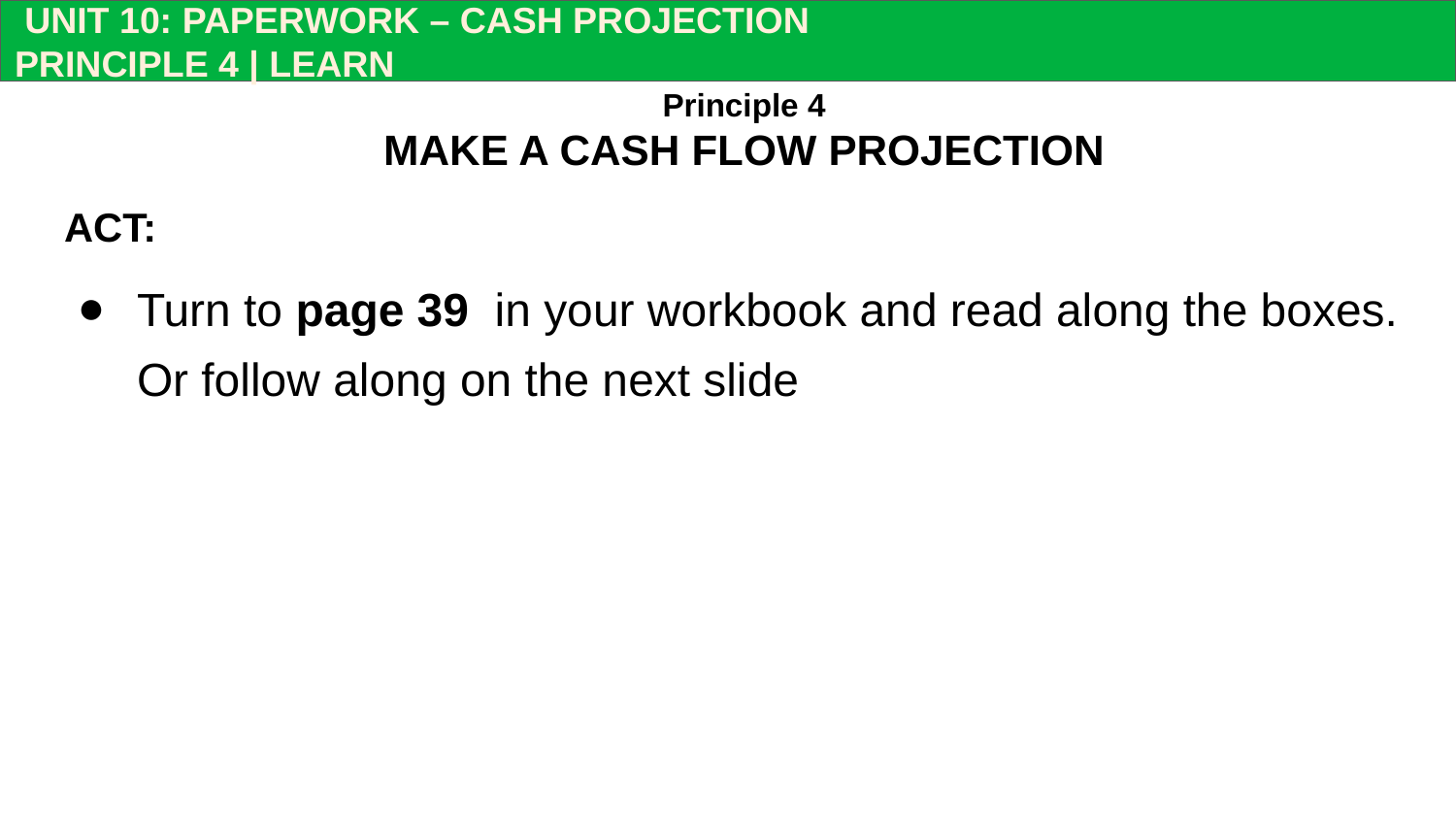

UNIT 10: PAPERWORK – CASH PROJECTION			     	    PRINCIPLE 4 | LEARN
Principle 4
MAKE A CASH FLOW PROJECTION
ACT:
Turn to page 39  in your workbook and read along the boxes. Or follow along on the next slide